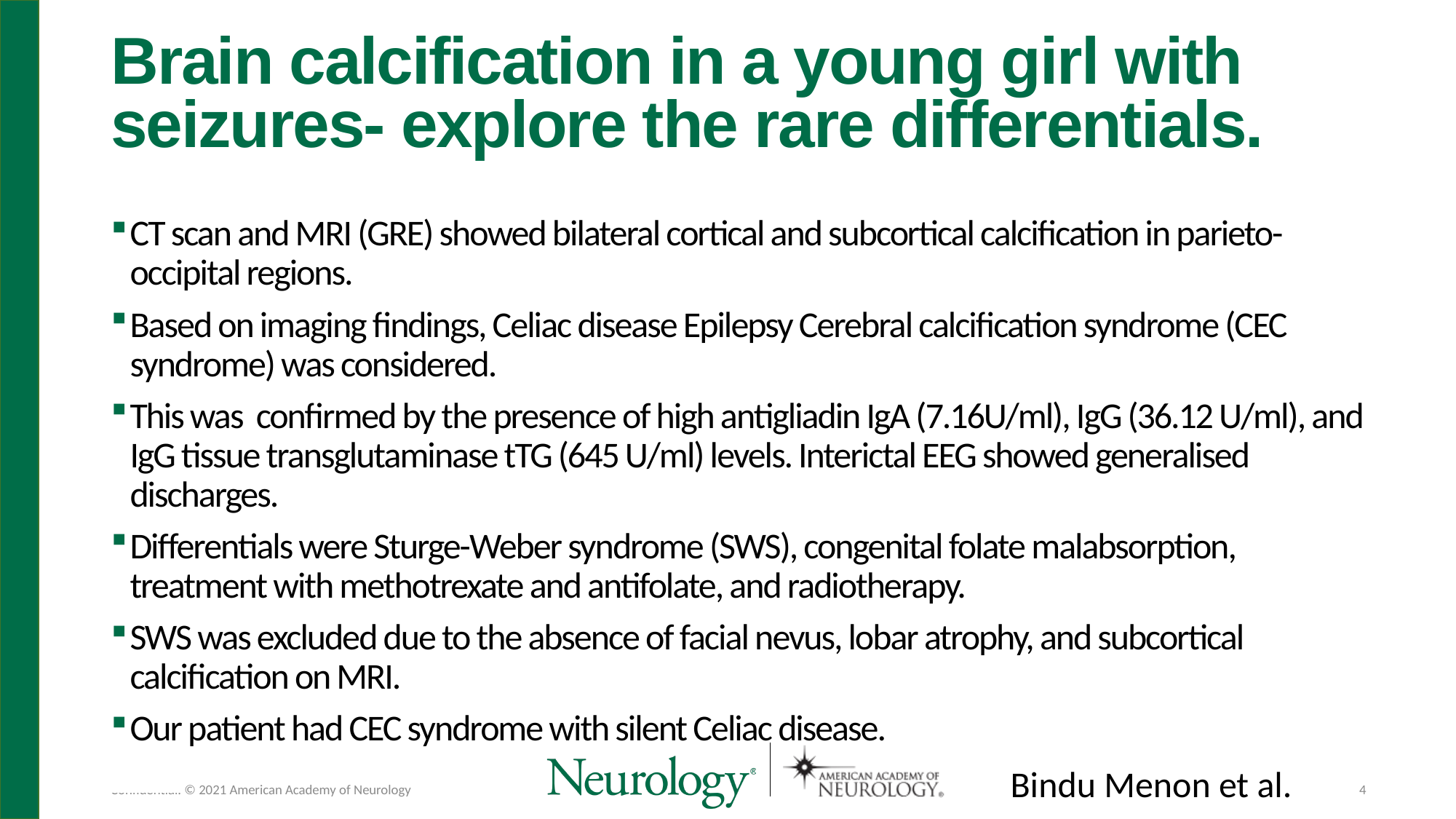

# Brain calcification in a young girl with seizures- explore the rare differentials.
CT scan and MRI (GRE) showed bilateral cortical and subcortical calcification in parieto-occipital regions.
Based on imaging findings, Celiac disease Epilepsy Cerebral calcification syndrome (CEC syndrome) was considered.
This was  confirmed by the presence of high antigliadin IgA (7.16U/ml), IgG (36.12 U/ml), and IgG tissue transglutaminase tTG (645 U/ml) levels. Interictal EEG showed generalised discharges.
Differentials were Sturge-Weber syndrome (SWS), congenital folate malabsorption, treatment with methotrexate and antifolate, and radiotherapy.
SWS was excluded due to the absence of facial nevus, lobar atrophy, and subcortical calcification on MRI.
Our patient had CEC syndrome with silent Celiac disease.
Bindu Menon et al.